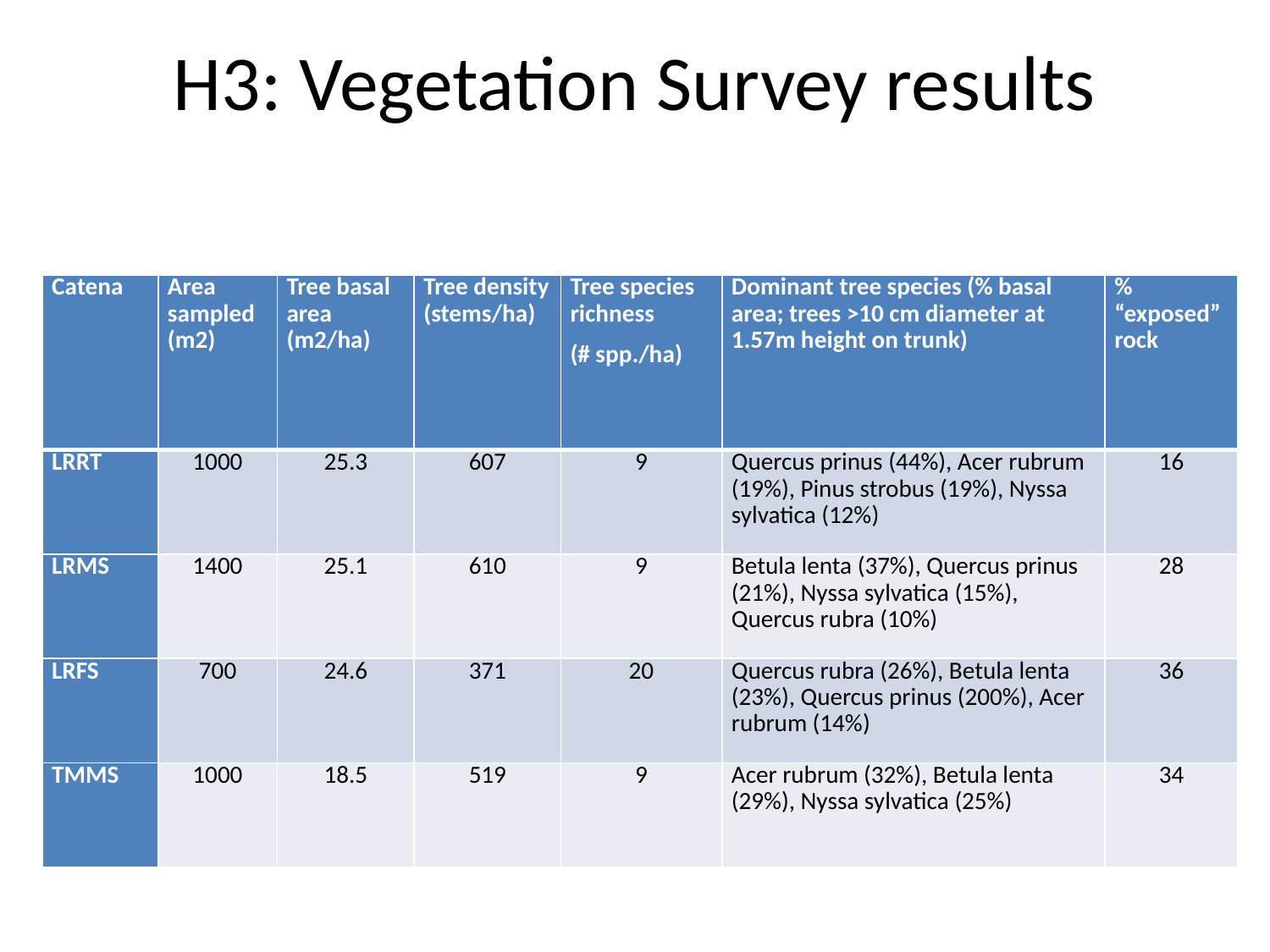

# H3: Vegetation Survey results
| Catena | Area sampled (m2) | Tree basal area (m2/ha) | Tree density (stems/ha) | Tree species richness (# spp./ha) | Dominant tree species (% basal area; trees >10 cm diameter at 1.57m height on trunk) | % “exposed” rock |
| --- | --- | --- | --- | --- | --- | --- |
| LRRT | 1000 | 25.3 | 607 | 9 | Quercus prinus (44%), Acer rubrum (19%), Pinus strobus (19%), Nyssa sylvatica (12%) | 16 |
| LRMS | 1400 | 25.1 | 610 | 9 | Betula lenta (37%), Quercus prinus (21%), Nyssa sylvatica (15%), Quercus rubra (10%) | 28 |
| LRFS | 700 | 24.6 | 371 | 20 | Quercus rubra (26%), Betula lenta (23%), Quercus prinus (200%), Acer rubrum (14%) | 36 |
| TMMS | 1000 | 18.5 | 519 | 9 | Acer rubrum (32%), Betula lenta (29%), Nyssa sylvatica (25%) | 34 |